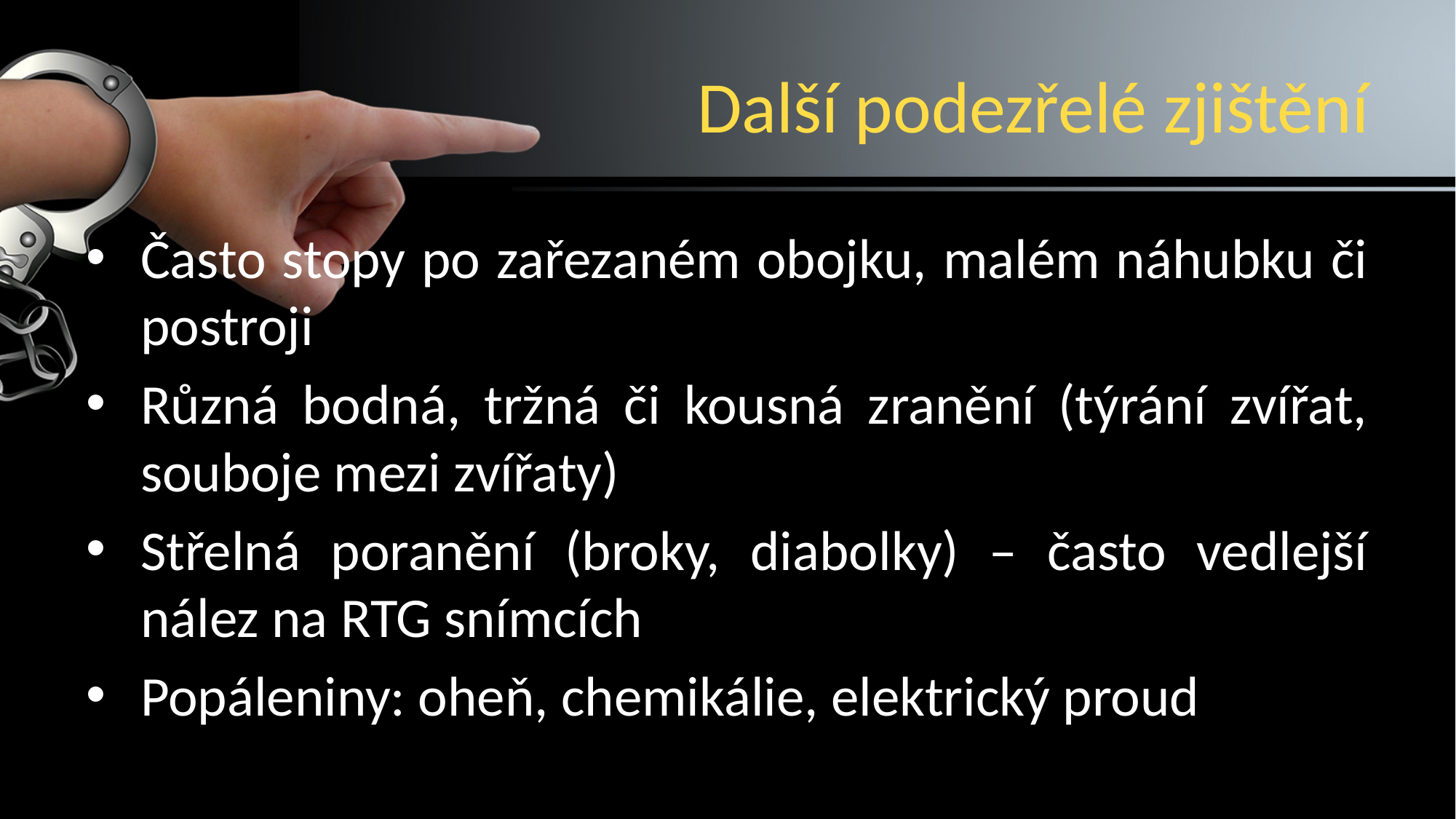

# Další podezřelé zjištění
Často stopy po zařezaném obojku, malém náhubku či postroji
Různá bodná, tržná či kousná zranění (týrání zvířat, souboje mezi zvířaty)
Střelná poranění (broky, diabolky) – často vedlejší nález na RTG snímcích
Popáleniny: oheň, chemikálie, elektrický proud